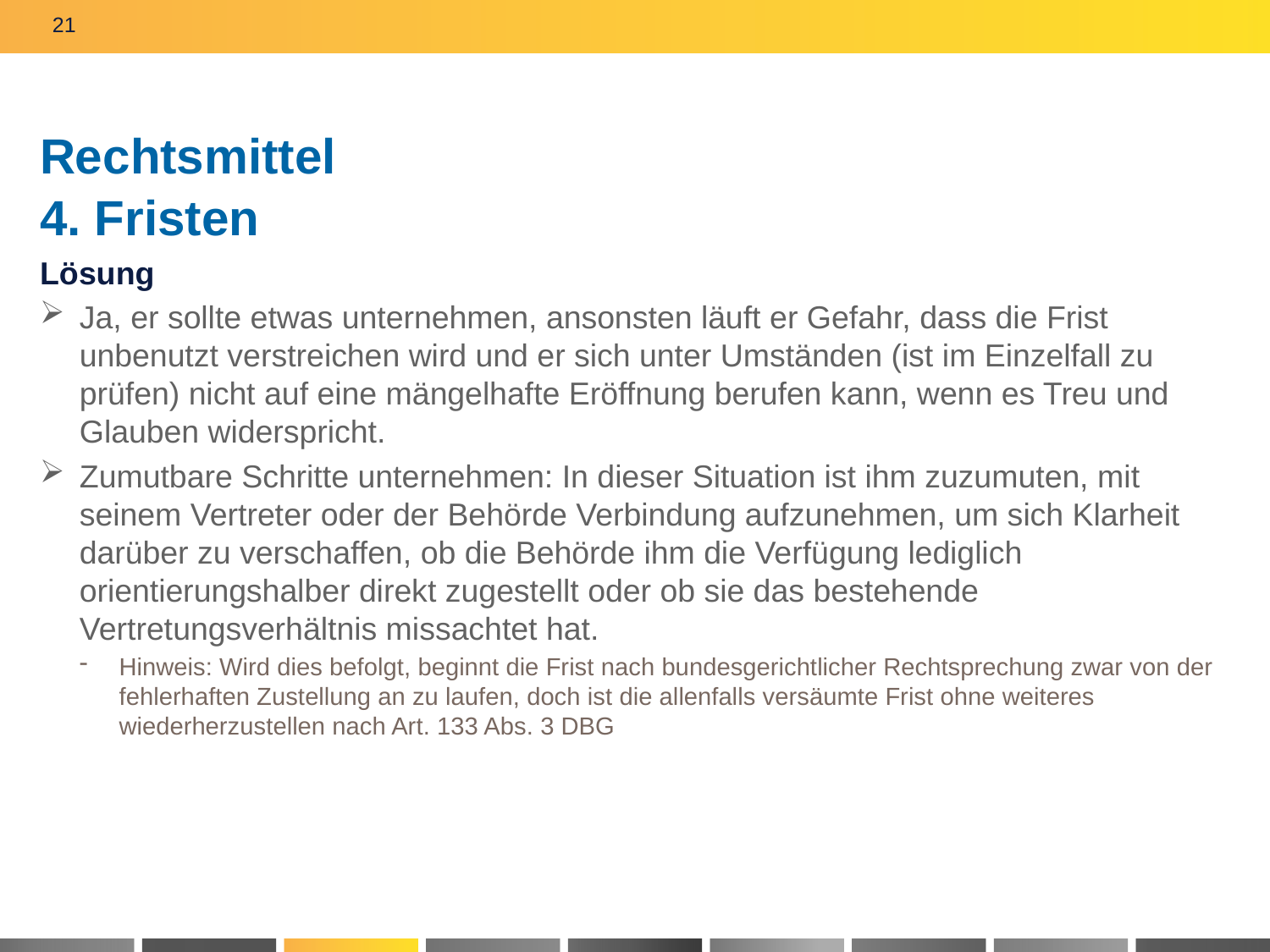

21
# Rechtsmittel 4. Fristen
Lösung
Ja, er sollte etwas unternehmen, ansonsten läuft er Gefahr, dass die Frist unbenutzt verstreichen wird und er sich unter Umständen (ist im Einzelfall zu prüfen) nicht auf eine mängelhafte Eröffnung berufen kann, wenn es Treu und Glauben widerspricht.
Zumutbare Schritte unternehmen: In dieser Situation ist ihm zuzumuten, mit seinem Vertreter oder der Behörde Verbindung aufzunehmen, um sich Klarheit darüber zu verschaffen, ob die Behörde ihm die Verfügung lediglich orientierungshalber direkt zugestellt oder ob sie das bestehende Vertretungsverhältnis missachtet hat.
Hinweis: Wird dies befolgt, beginnt die Frist nach bundesgerichtlicher Rechtsprechung zwar von der fehlerhaften Zustellung an zu laufen, doch ist die allenfalls versäumte Frist ohne weiteres wiederherzustellen nach Art. 133 Abs. 3 DBG